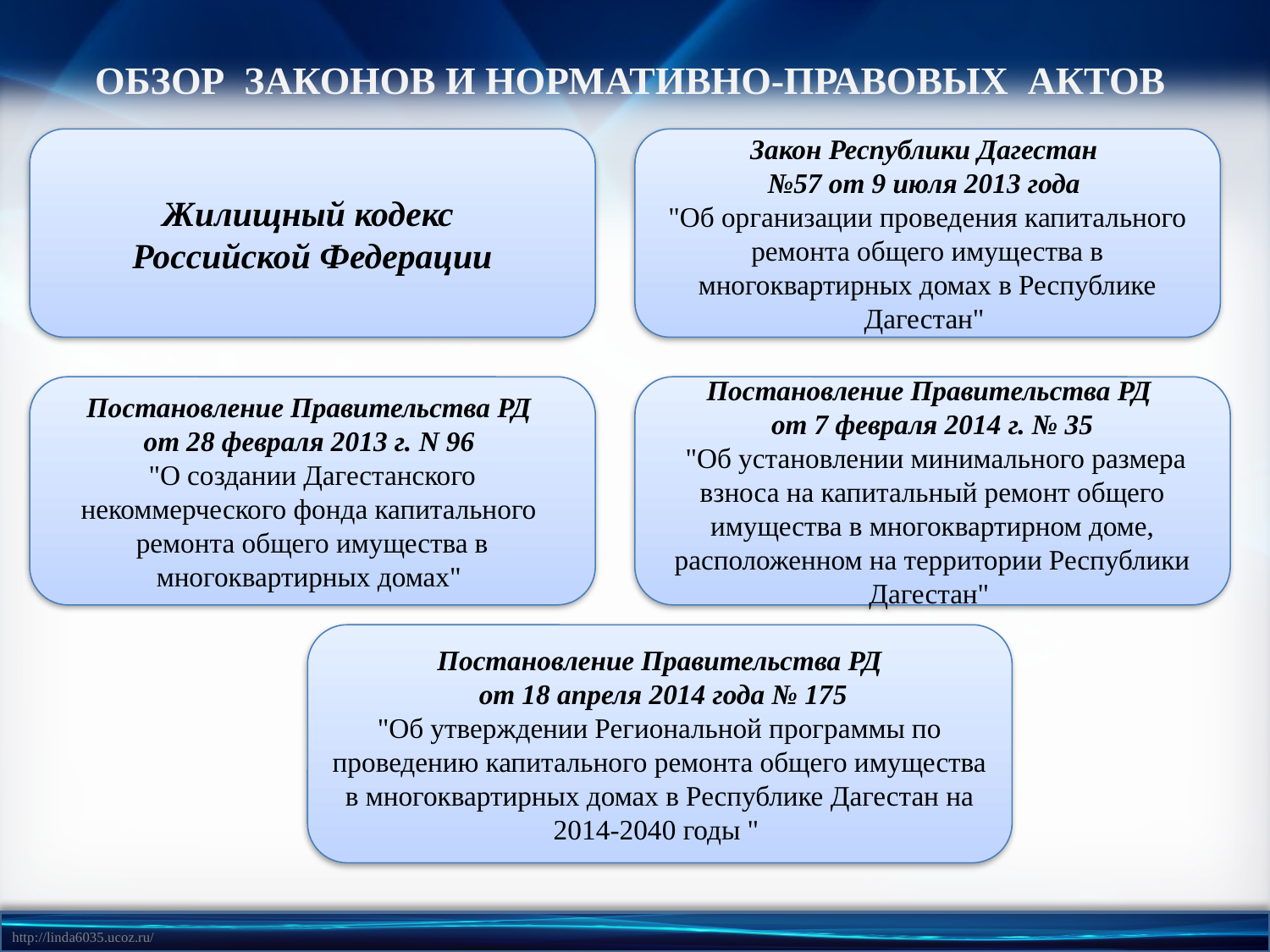

# Обзор  законов и нормативно-правовых  актов
Жилищный кодекс
Российской Федерации
Закон Республики Дагестан
№57 от 9 июля 2013 года
"Об организации проведения капитального ремонта общего имущества в многоквартирных домах в Республике Дагестан"
Постановление Правительства РД
от 28 февраля 2013 г. N 96
"О создании Дагестанского некоммерческого фонда капитального  ремонта общего имущества в многоквартирных домах"
Постановление Правительства РД
от 7 февраля 2014 г. № 35
 "Об установлении минимального размера взноса на капитальный ремонт общего имущества в многоквартирном доме, расположенном на территории Республики Дагестан"
Постановление Правительства РД
 от 18 апреля 2014 года № 175
"Об утверждении Региональной программы по проведению капитального ремонта общего имущества в многоквартирных домах в Республике Дагестан на 2014-2040 годы "